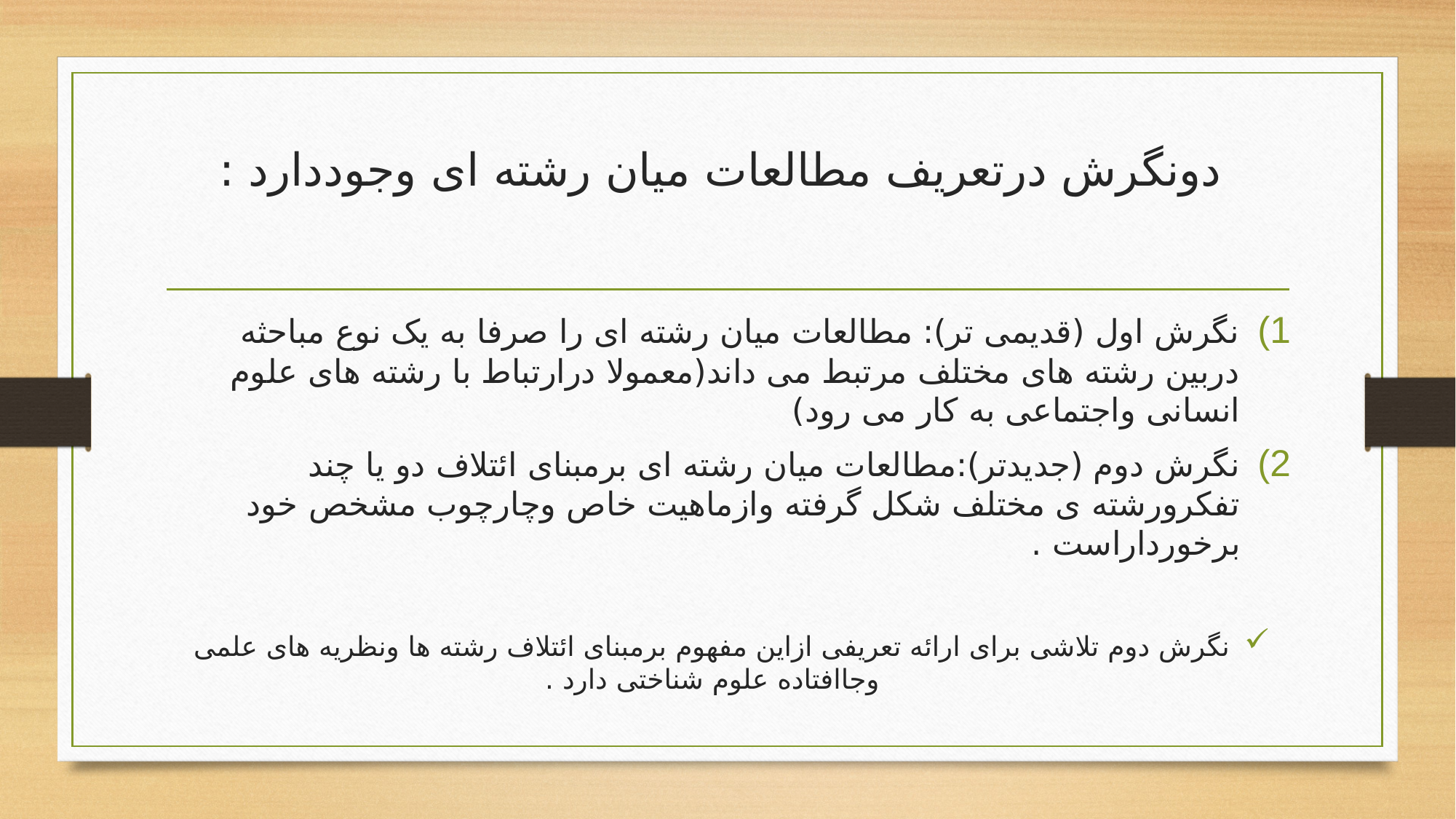

# دونگرش درتعریف مطالعات میان رشته ای وجوددارد :
نگرش اول (قدیمی تر): مطالعات میان رشته ای را صرفا به یک نوع مباحثه دربین رشته های مختلف مرتبط می داند(معمولا درارتباط با رشته های علوم انسانی واجتماعی به کار می رود)
نگرش دوم (جدیدتر):مطالعات میان رشته ای برمبنای ائتلاف دو یا چند تفکرورشته ی مختلف شکل گرفته وازماهیت خاص وچارچوب مشخص خود برخورداراست .

نگرش دوم تلاشی برای ارائه تعریفی ازاین مفهوم برمبنای ائتلاف رشته ها ونظریه های علمی وجاافتاده علوم شناختی دارد .